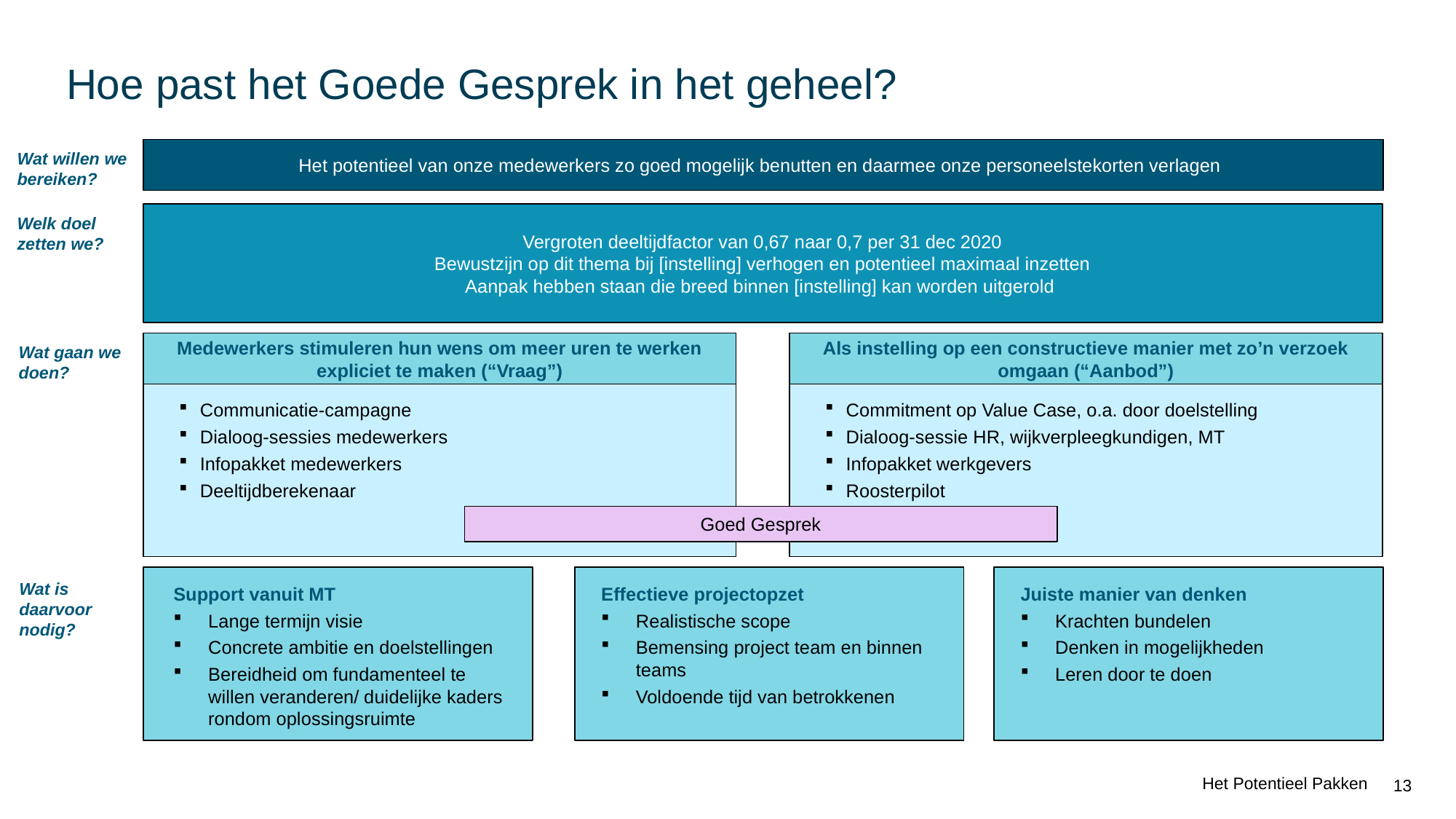

# Hoe past het Goede Gesprek in het geheel?
Wat willen we bereiken?
Het potentieel van onze medewerkers zo goed mogelijk benutten en daarmee onze personeelstekorten verlagen
Vergroten deeltijdfactor van 0,67 naar 0,7 per 31 dec 2020
Bewustzijn op dit thema bij [instelling] verhogen en potentieel maximaal inzetten
Aanpak hebben staan die breed binnen [instelling] kan worden uitgerold
Welk doel zetten we?
Wat gaan we doen?

Medewerkers stimuleren hun wens om meer uren te werken expliciet te maken (“Vraag”)
Als instelling op een constructieve manier met zo’n verzoek omgaan (“Aanbod”)
Communicatie-campagne
Dialoog-sessies medewerkers
Infopakket medewerkers
Deeltijdberekenaar
Commitment op Value Case, o.a. door doelstelling
Dialoog-sessie HR, wijkverpleegkundigen, MT
Infopakket werkgevers
Roosterpilot
Goed Gesprek

Wat is daarvoor nodig?
Support vanuit MT
Lange termijn visie
Concrete ambitie en doelstellingen
Bereidheid om fundamenteel te willen veranderen/ duidelijke kaders rondom oplossingsruimte
Effectieve projectopzet
Realistische scope
Bemensing project team en binnen teams
Voldoende tijd van betrokkenen

Juiste manier van denken
Krachten bundelen
Denken in mogelijkheden
Leren door te doen